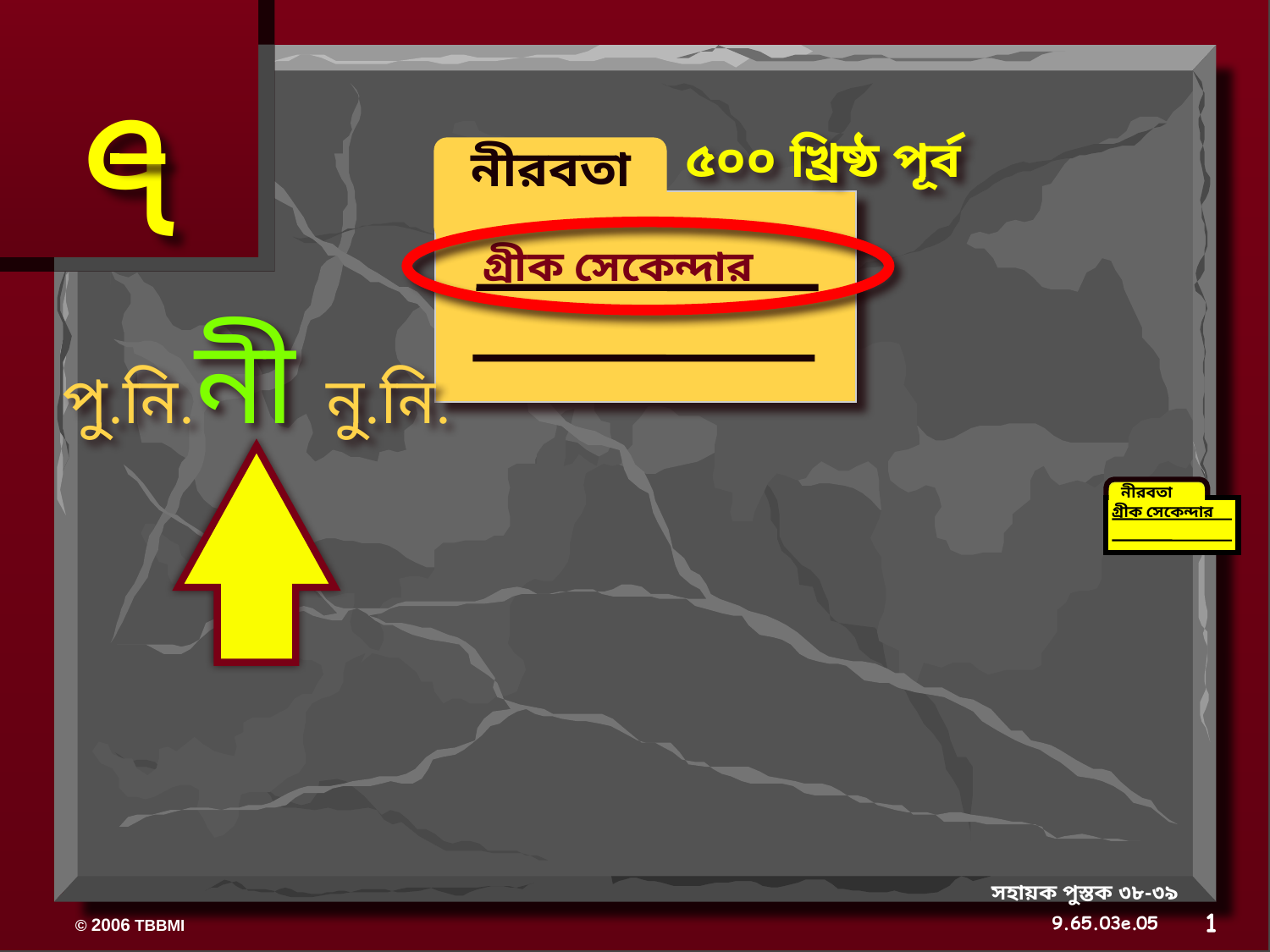

৭

৫০০ খ্রিষ্ঠ পূর্ব
নীরবতা

গ্রীক সেকেন্দার

পু.নি.নী নু.নি.

নীরবতা

গ্রীক সেকেন্দার

সহায়ক পুস্তক ৩৮-৩৯

1
05